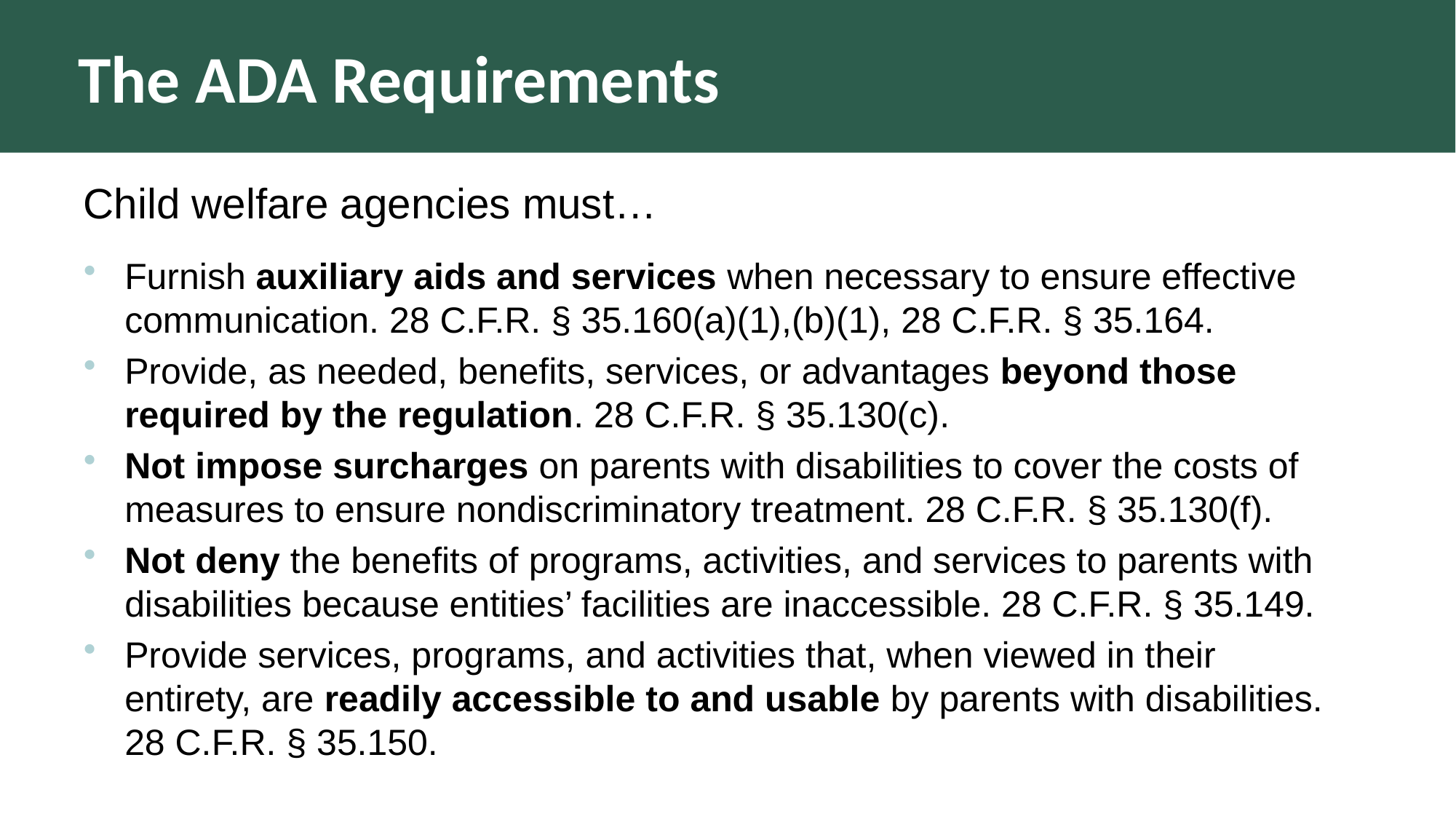

# The ADA Requirements
Child welfare agencies must…
Furnish auxiliary aids and services when necessary to ensure effective communication. 28 C.F.R. § 35.160(a)(1),(b)(1), 28 C.F.R. § 35.164.
Provide, as needed, benefits, services, or advantages beyond those required by the regulation. 28 C.F.R. § 35.130(c).
Not impose surcharges on parents with disabilities to cover the costs of measures to ensure nondiscriminatory treatment. 28 C.F.R. § 35.130(f).
Not deny the benefits of programs, activities, and services to parents with disabilities because entities’ facilities are inaccessible. 28 C.F.R. § 35.149.
Provide services, programs, and activities that, when viewed in their entirety, are readily accessible to and usable by parents with disabilities. 28 C.F.R. § 35.150.